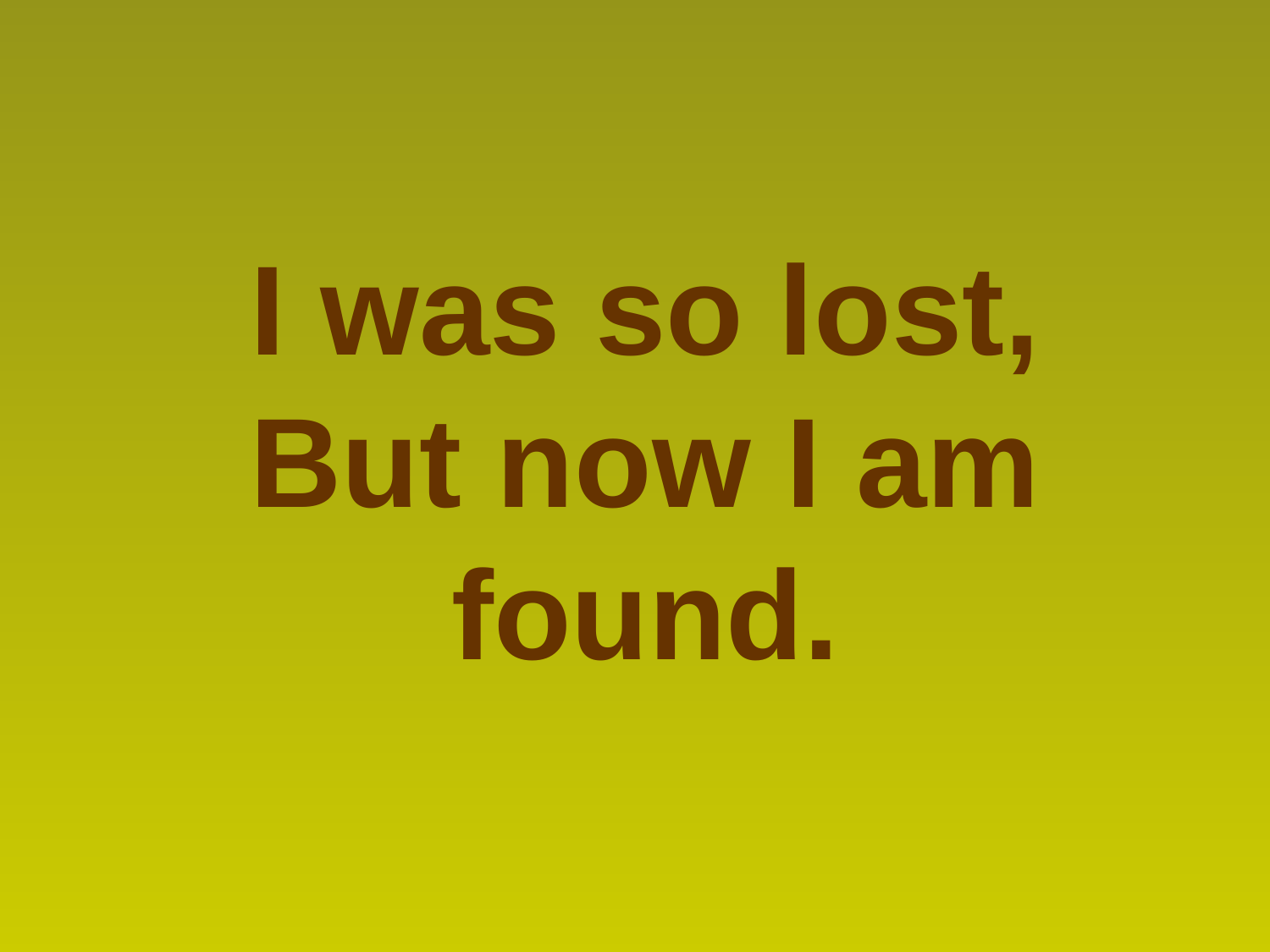

I was so lost,
But now I am found.